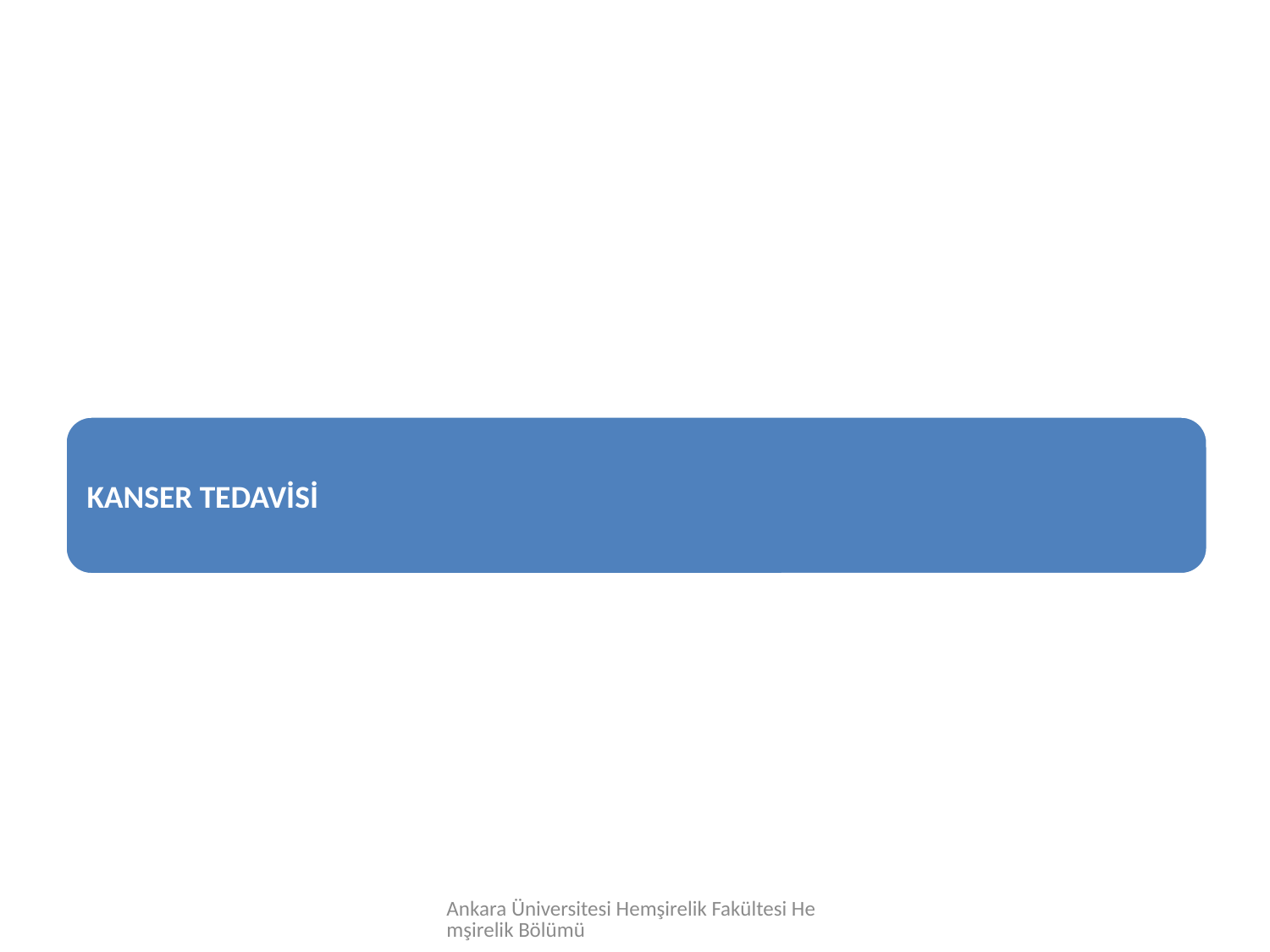

KANSER TEDAVİSİ
Ankara Üniversitesi Hemşirelik Fakültesi Hemşirelik Bölümü